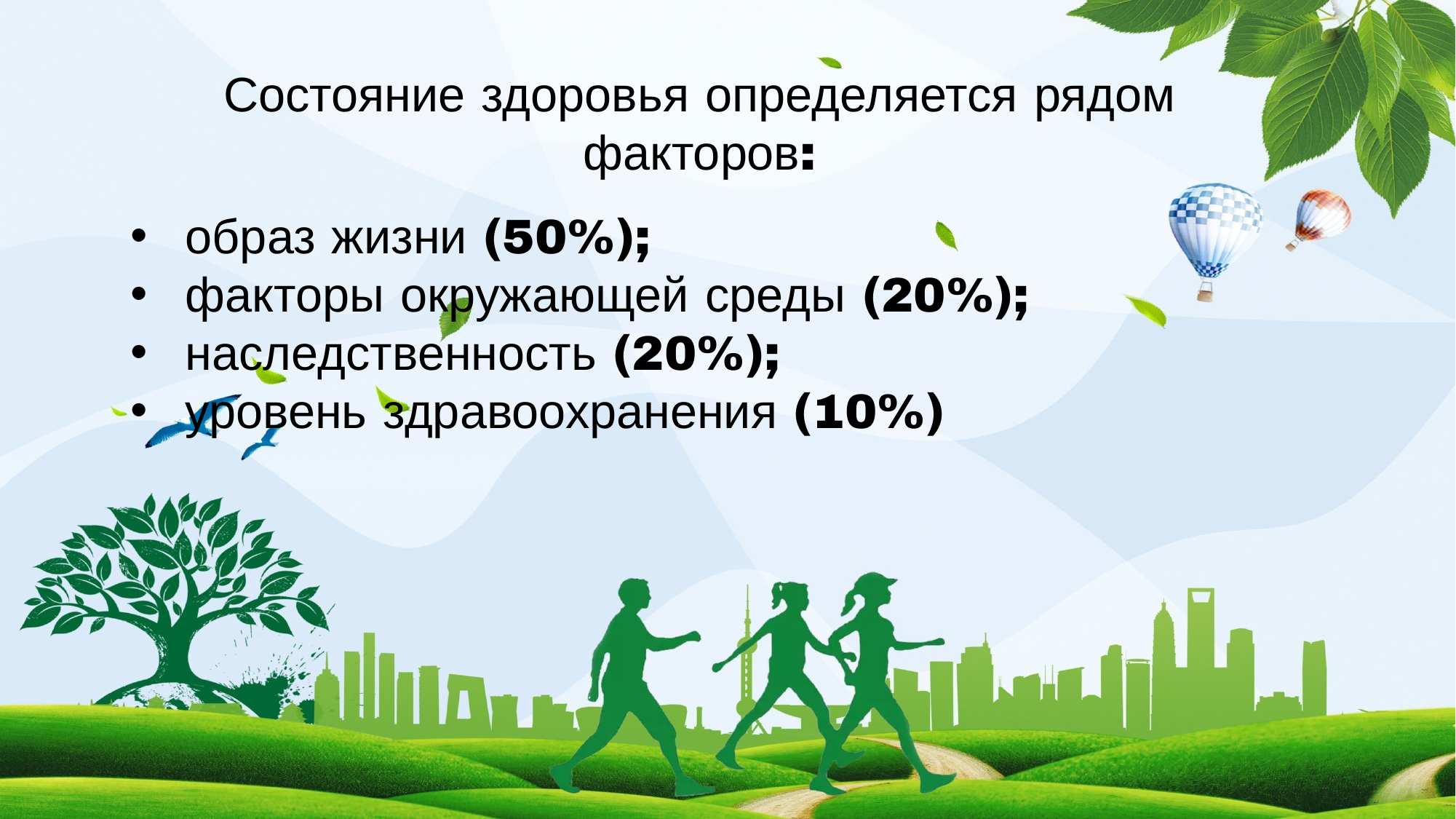

Состояние здоровья определяется рядом факторов:

образ жизни (50%);
факторы окружающей среды (20%);
наследственность (20%);
уровень здравоохранения (10%)